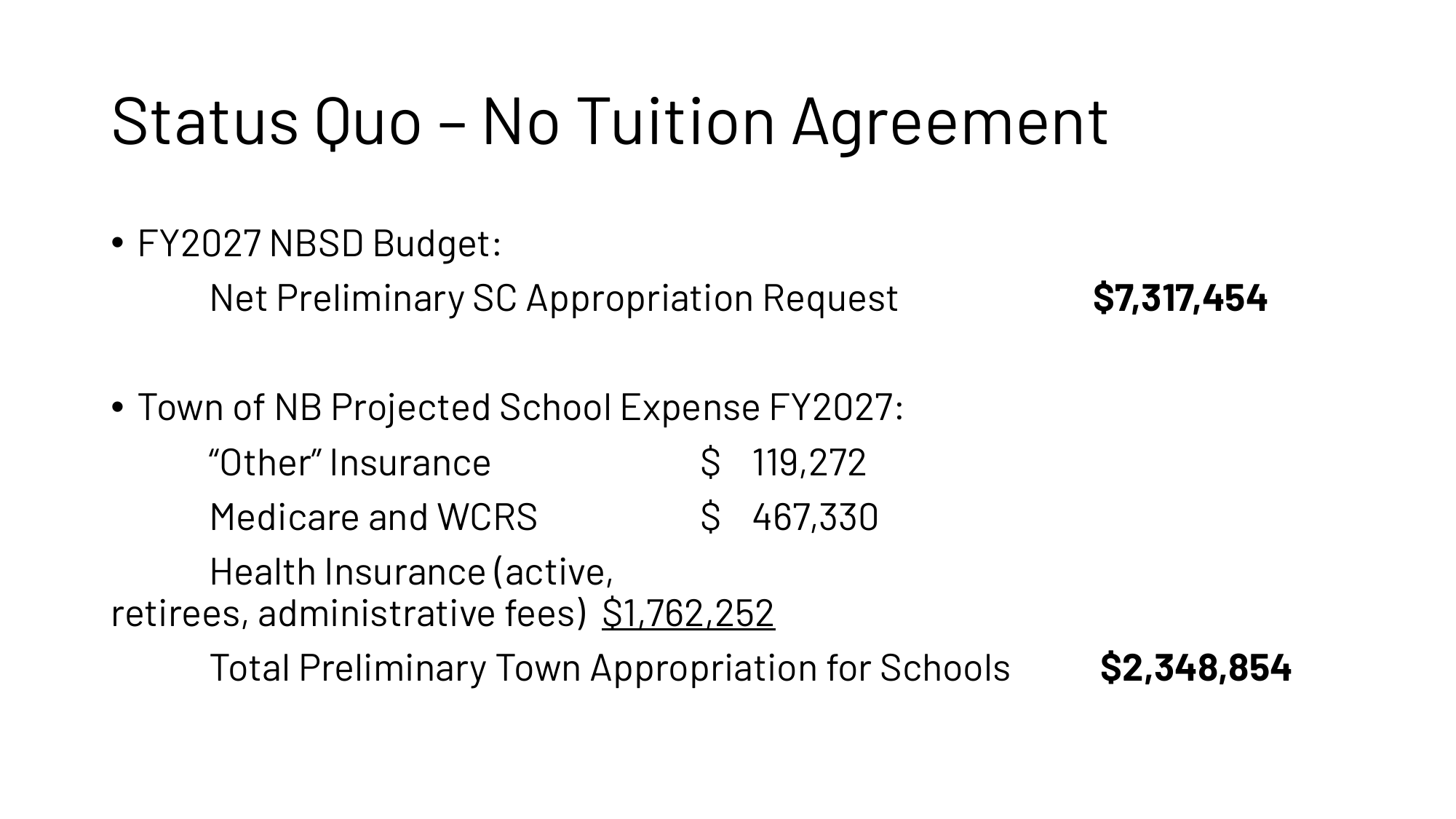

# Status Quo – No Tuition Agreement
FY2027 NBSD Budget:
	Net Preliminary SC Appropriation Request		$7,317,454

Town of NB Projected School Expense FY2027:
	“Other” Insurance			$    119,272
	Medicare and WCRS		$    467,330
	Health Insurance (active, 	                                                                     	retirees, administrative fees)	$1,762,252
	Total Preliminary Town Appropriation for Schools	 $2,348,854